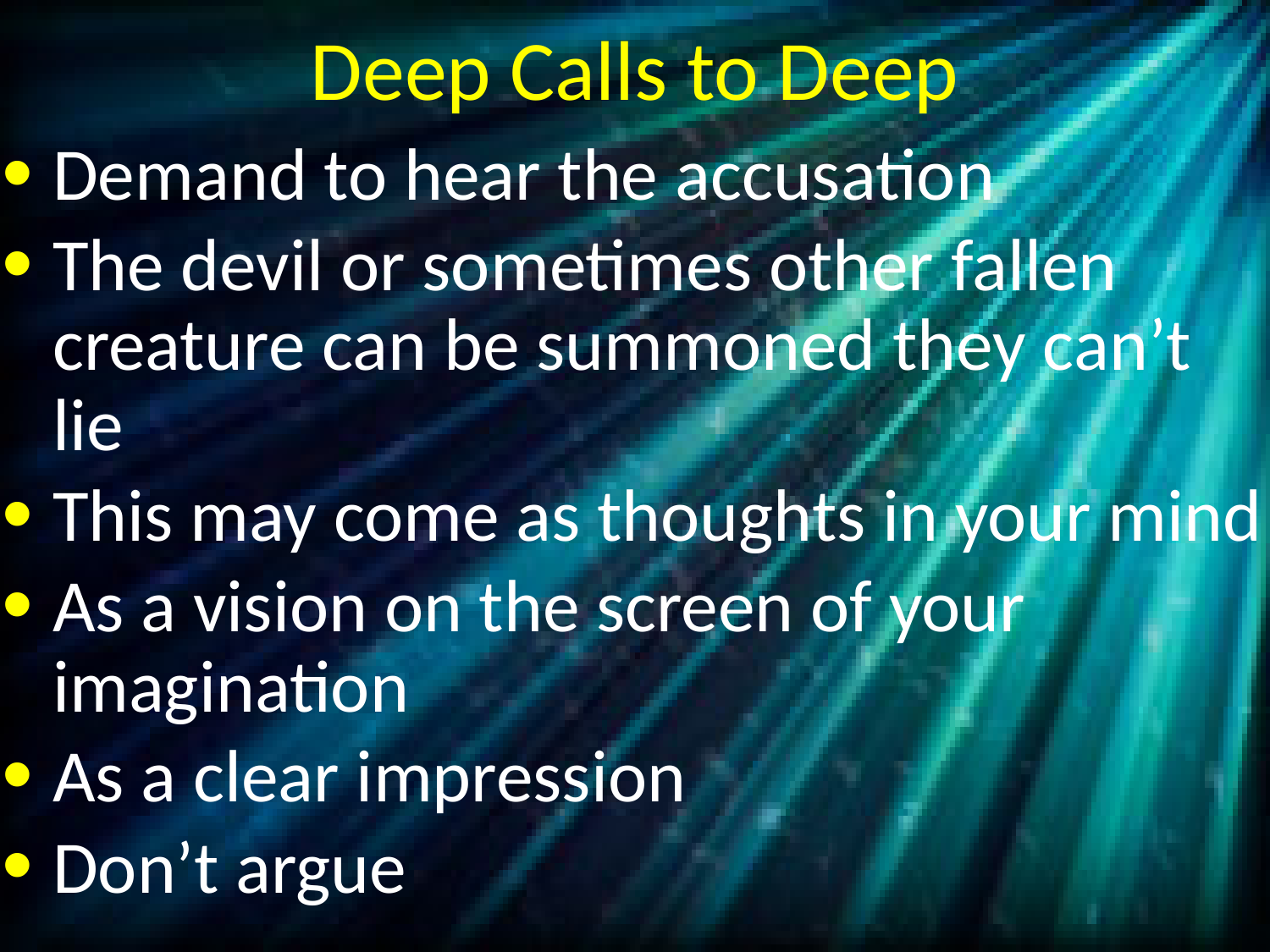

# Deep Calls to Deep
Demand to hear the accusation
The devil or sometimes other fallen creature can be summoned they can’t lie
This may come as thoughts in your mind
As a vision on the screen of your imagination
As a clear impression
Don’t argue